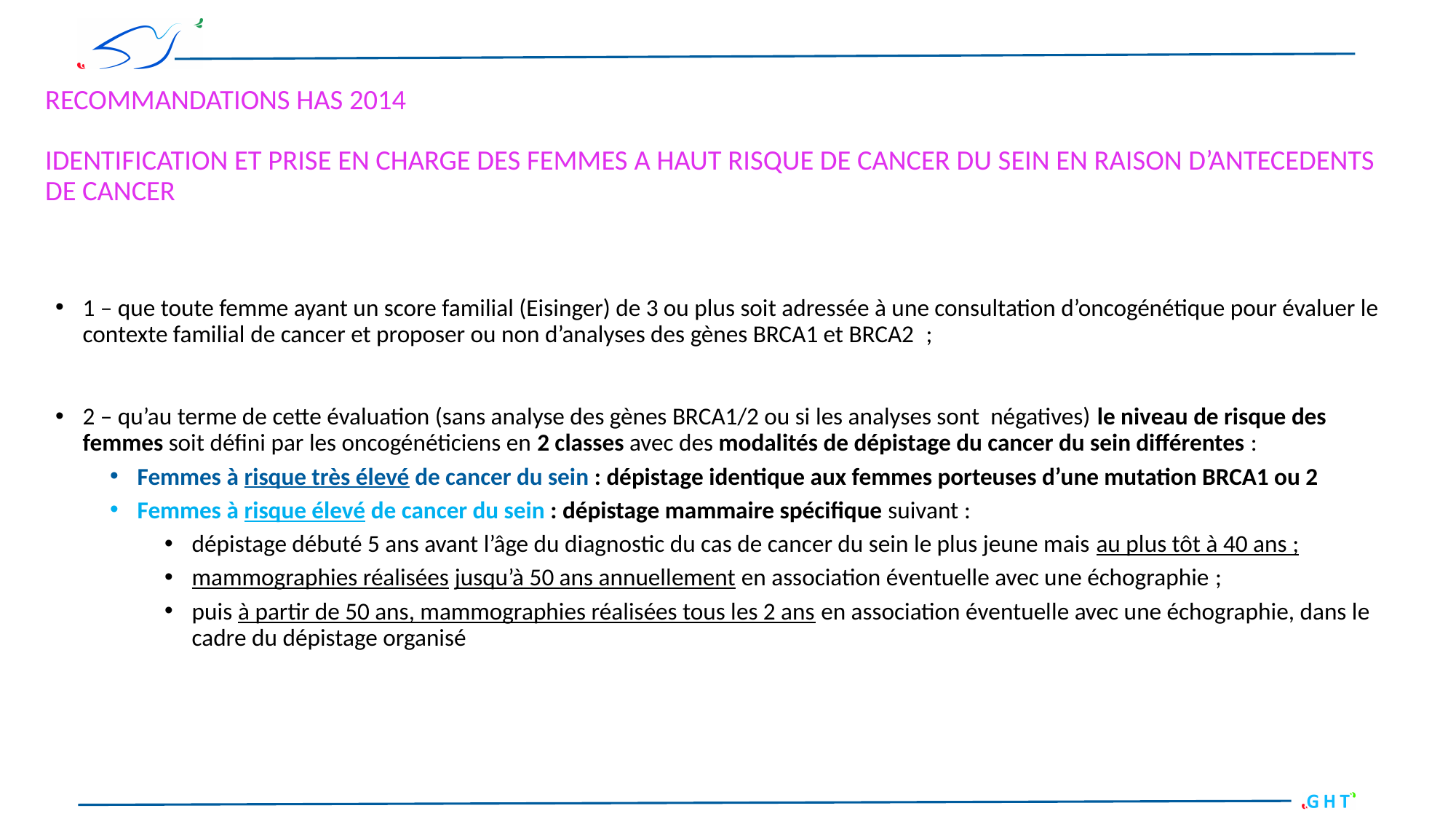

# RECOMMANDATIONS HAS 2014 IDENTIFICATION ET PRISE EN CHARGE DES FEMMES A HAUT RISQUE DE CANCER DU SEIN EN RAISON D’ANTECEDENTS DE CANCER
1 – que toute femme ayant un score familial (Eisinger) de 3 ou plus soit adressée à une consultation d’oncogénétique pour évaluer le contexte familial de cancer et proposer ou non d’analyses des gènes BRCA1 et BRCA2  ;

2 – qu’au terme de cette évaluation (sans analyse des gènes BRCA1/2 ou si les analyses sont  négatives) le niveau de risque des femmes soit défini par les oncogénéticiens en 2 classes avec des modalités de dépistage du cancer du sein différentes :
Femmes à risque très élevé de cancer du sein : dépistage identique aux femmes porteuses d’une mutation BRCA1 ou 2
Femmes à risque élevé de cancer du sein : dépistage mammaire spécifique suivant :
dépistage débuté 5 ans avant l’âge du diagnostic du cas de cancer du sein le plus jeune mais au plus tôt à 40 ans ;
mammographies réalisées jusqu’à 50 ans annuellement en association éventuelle avec une échographie ;
puis à partir de 50 ans, mammographies réalisées tous les 2 ans en association éventuelle avec une échographie, dans le cadre du dépistage organisé